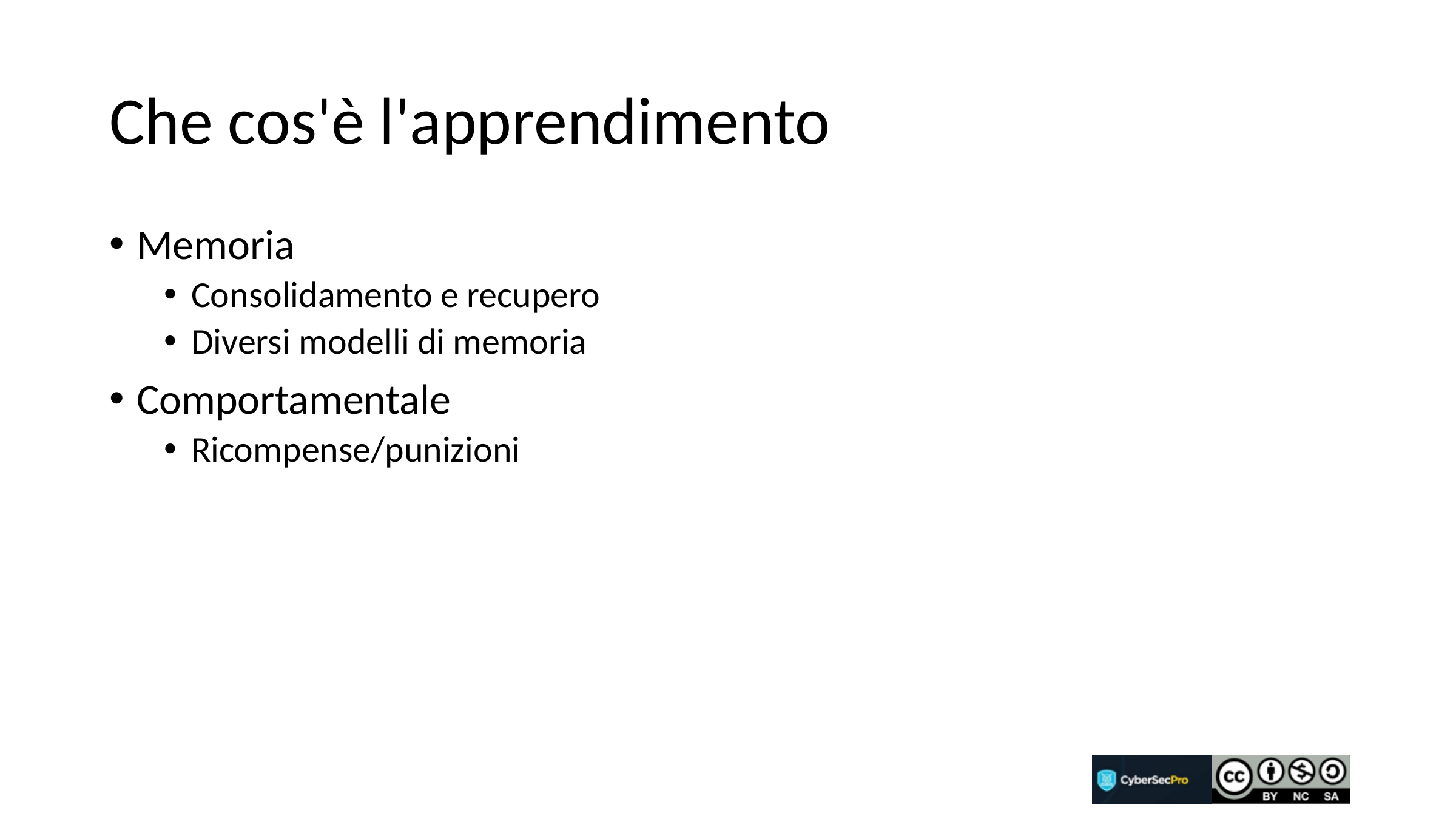

# Che cos'è l'apprendimento
Memoria
Consolidamento e recupero
Diversi modelli di memoria
Comportamentale
Ricompense/punizioni